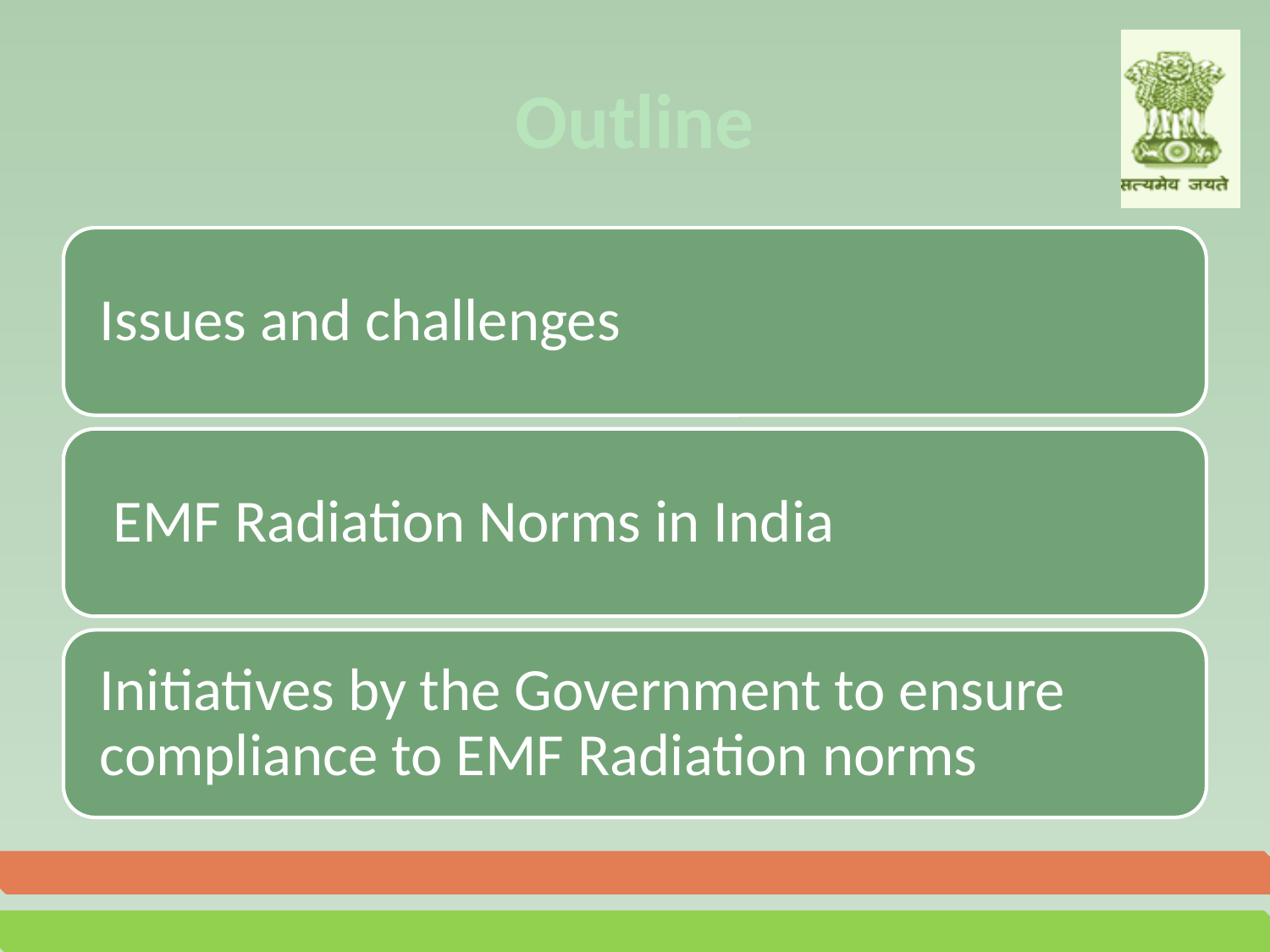

# Outline
Issues and challenges
 EMF Radiation Norms in India
Initiatives by the Government to ensure compliance to EMF Radiation norms